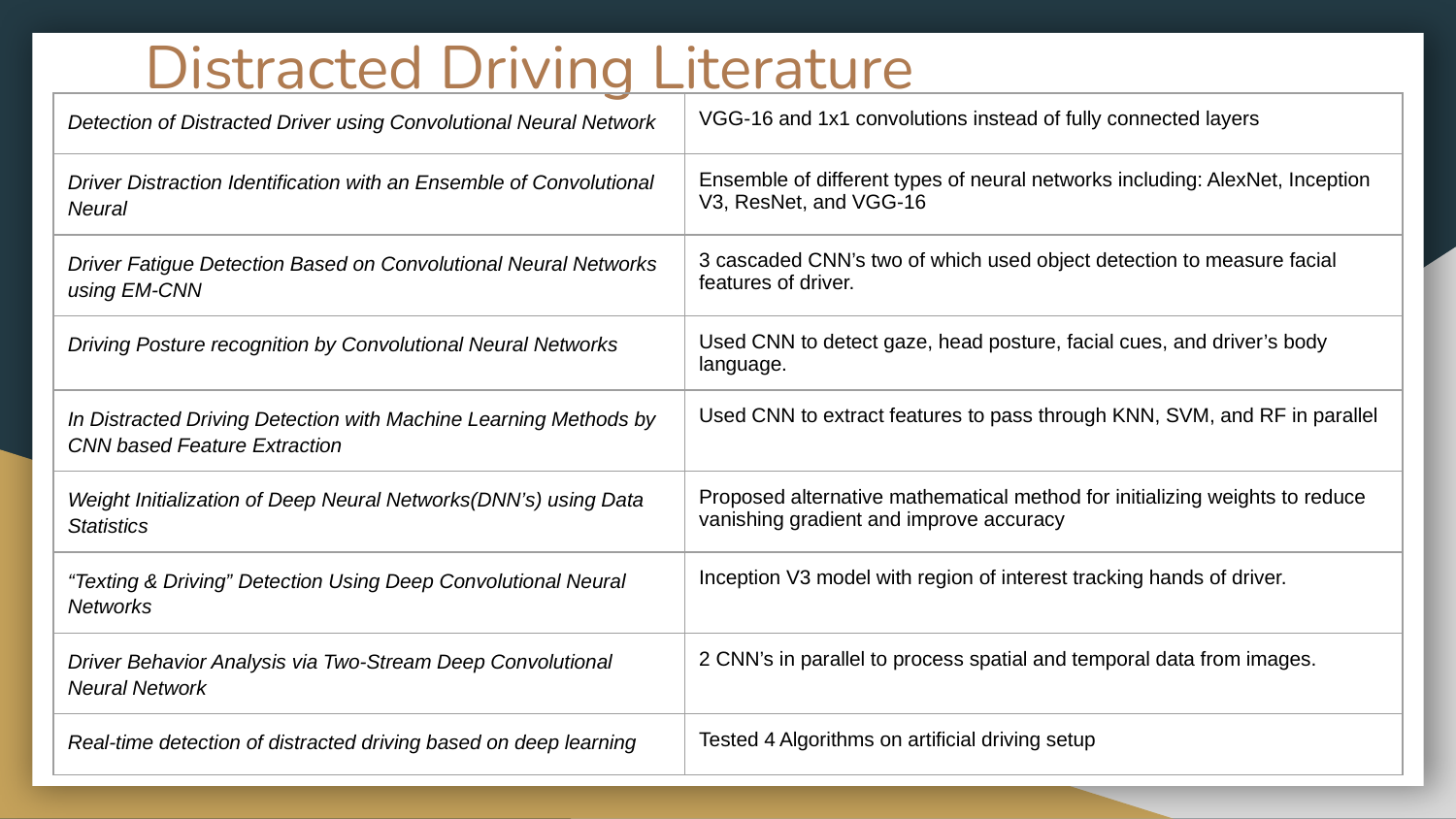

# Distracted Driving Literature
| Detection of Distracted Driver using Convolutional Neural Network | VGG-16 and 1x1 convolutions instead of fully connected layers |
| --- | --- |
| Driver Distraction Identification with an Ensemble of Convolutional Neural | Ensemble of different types of neural networks including: AlexNet, Inception V3, ResNet, and VGG-16 |
| Driver Fatigue Detection Based on Convolutional Neural Networks using EM-CNN | 3 cascaded CNN’s two of which used object detection to measure facial features of driver. |
| Driving Posture recognition by Convolutional Neural Networks | Used CNN to detect gaze, head posture, facial cues, and driver’s body language. |
| In Distracted Driving Detection with Machine Learning Methods by CNN based Feature Extraction | Used CNN to extract features to pass through KNN, SVM, and RF in parallel |
| Weight Initialization of Deep Neural Networks(DNN’s) using Data Statistics | Proposed alternative mathematical method for initializing weights to reduce vanishing gradient and improve accuracy |
| “Texting & Driving” Detection Using Deep Convolutional Neural Networks | Inception V3 model with region of interest tracking hands of driver. |
| Driver Behavior Analysis via Two-Stream Deep Convolutional Neural Network | 2 CNN’s in parallel to process spatial and temporal data from images. |
| Real-time detection of distracted driving based on deep learning | Tested 4 Algorithms on artificial driving setup |